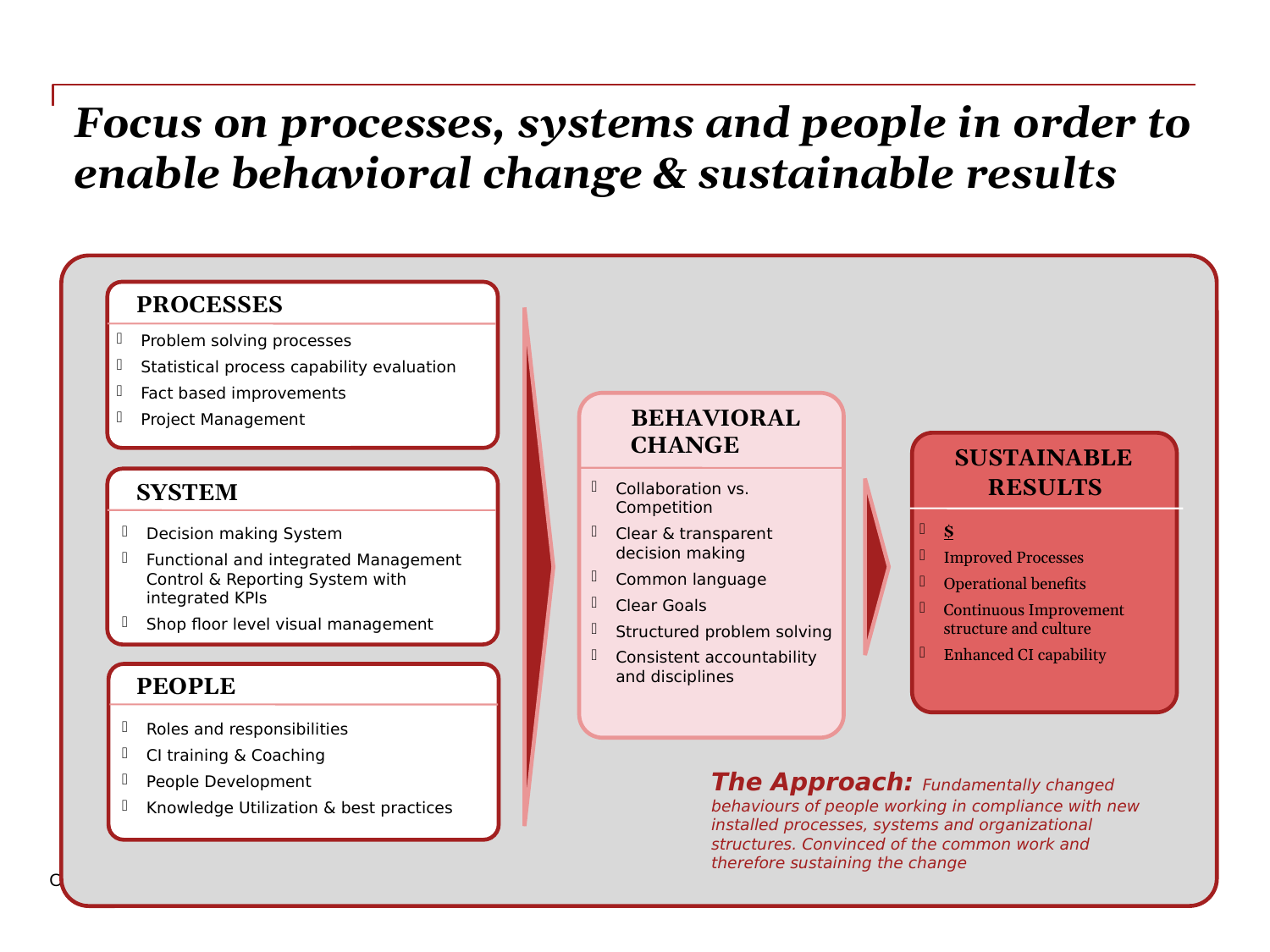

# Focus on processes, systems and people in order to enable behavioral change & sustainable results

PROCESSES

Problem solving processes
Statistical process capability evaluation
Fact based improvements
Project Management

BEHAVIORAL
CHANGE

SUSTAINABLE

RESULTS
SYSTEM
Collaboration vs. Competition
Clear & transparent decision making
Common language
Clear Goals
Structured problem solving
Consistent accountability and disciplines

$
Improved Processes
Operational benefits
Continuous Improvement structure and culture
Enhanced CI capability
Decision making System
Functional and integrated Management Control & Reporting System with integrated KPIs
Shop floor level visual management

PEOPLE

Roles and responsibilities
CI training & Coaching
People Development
Knowledge Utilization & best practices
The Approach: Fundamentally changed behaviours of people working in compliance with new installed processes, systems and organizational structures. Convinced of the common work and therefore sustaining the change

OpEx Project - Live Example •